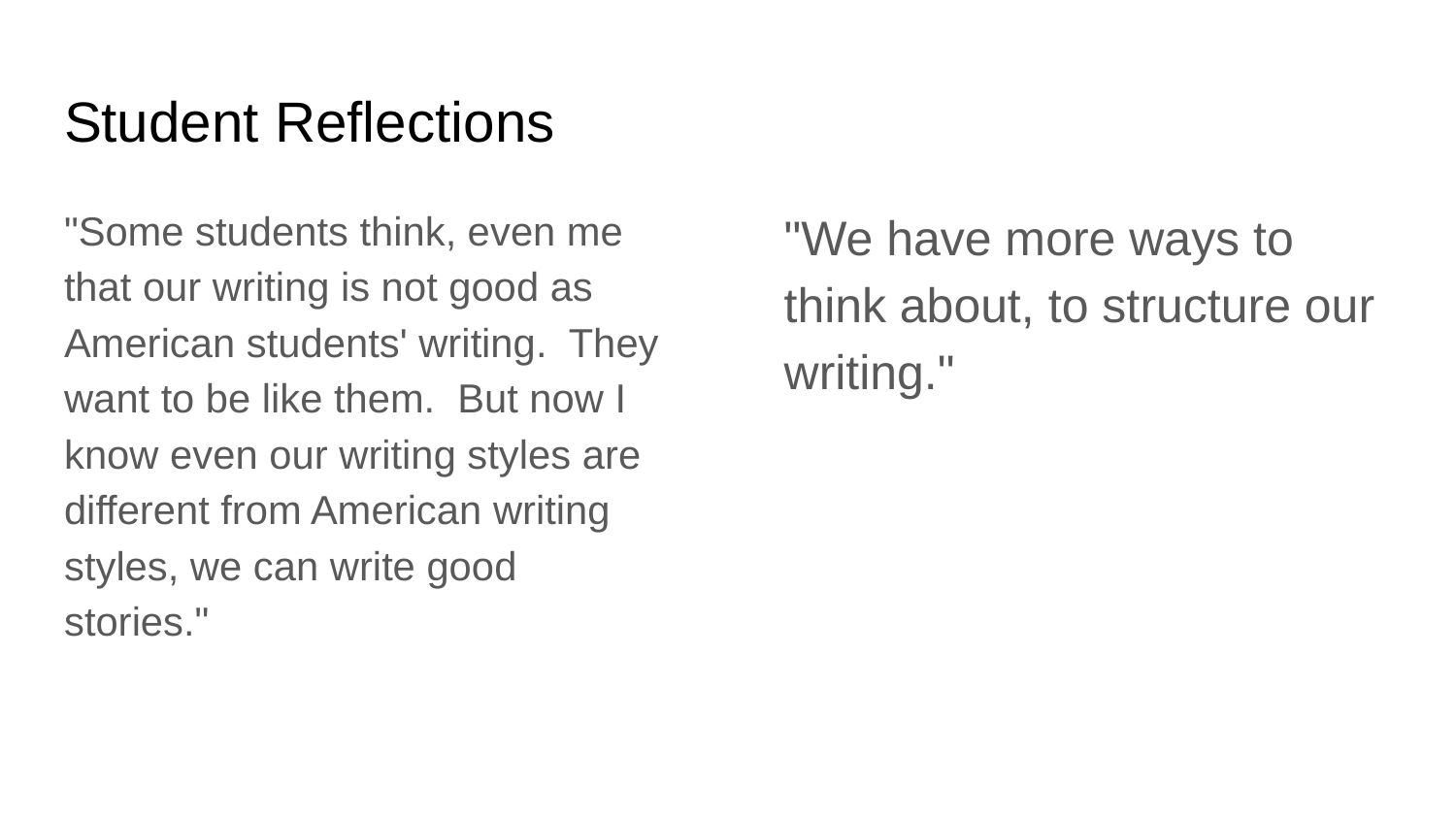

# Student Reflections
"Some students think, even me that our writing is not good as American students' writing.  They want to be like them.  But now I know even our writing styles are different from American writing styles, we can write good stories."
"We have more ways to think about, to structure our writing."